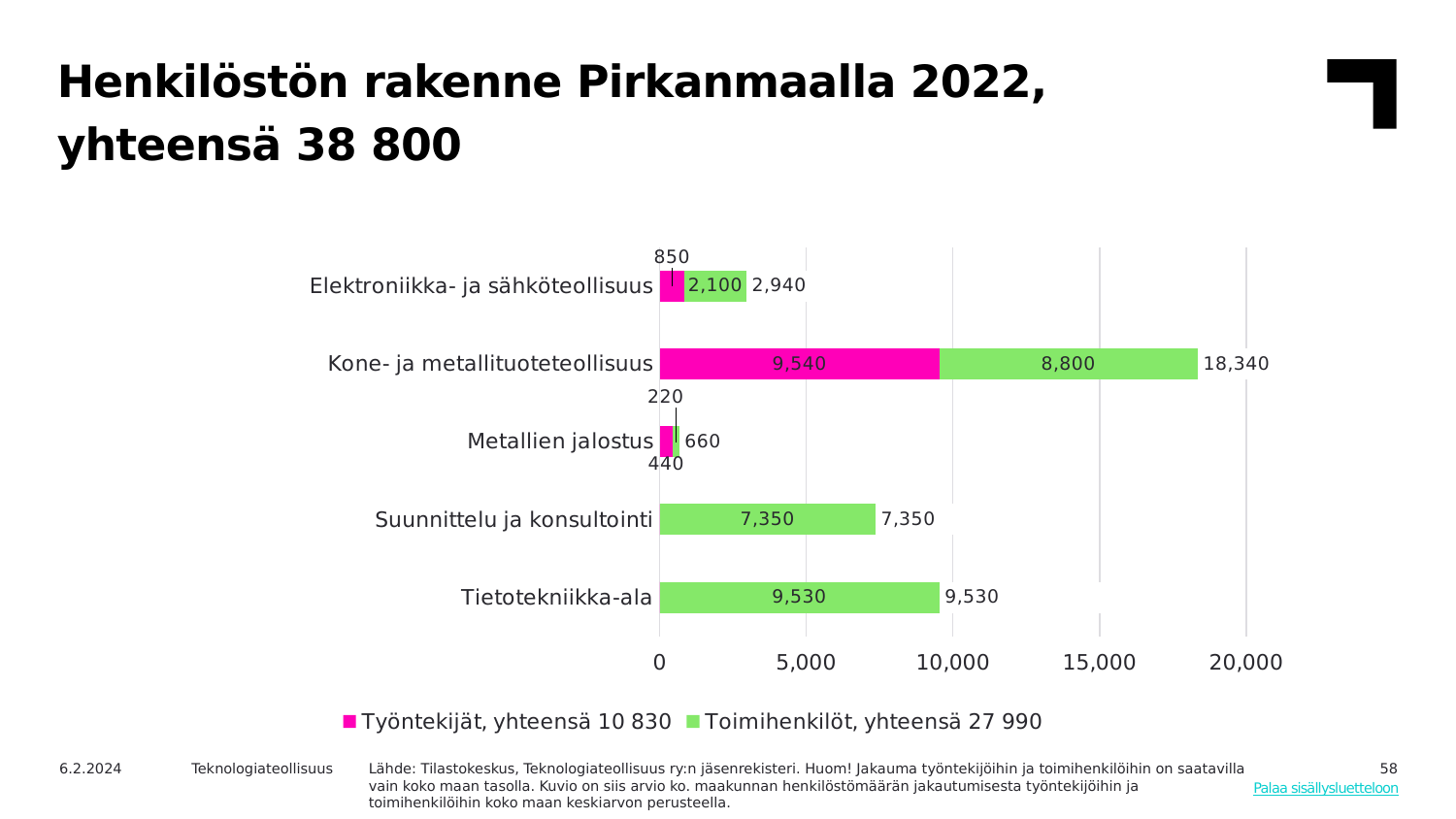

Henkilöstön rakenne Pirkanmaalla 2022,
yhteensä 38 800

### Chart

| Category | Työntekijät, yhteensä 10 830 | Toimihenkilöt, yhteensä 27 990 |   |
|---|---|---|---|
| Tietotekniikka-ala | 0.0 | 9530.0 | 9530.0 |
| Suunnittelu ja konsultointi | 0.0 | 7350.0 | 7350.0 |
| Metallien jalostus | 440.0 | 220.0 | 660.0 |
| Kone- ja metallituoteteollisuus | 9540.0 | 8800.0 | 18340.0 |
| Elektroniikka- ja sähköteollisuus | 850.0 | 2100.0 | 2940.0 |
6.2.2024
Teknologiateollisuus
Lähde: Tilastokeskus, Teknologiateollisuus ry:n jäsenrekisteri. Huom! Jakauma työntekijöihin ja toimihenkilöihin on saatavilla vain koko maan tasolla. Kuvio on siis arvio ko. maakunnan henkilöstömäärän jakautumisesta työntekijöihin ja toimihenkilöihin koko maan keskiarvon perusteella.
58
Palaa sisällysluetteloon